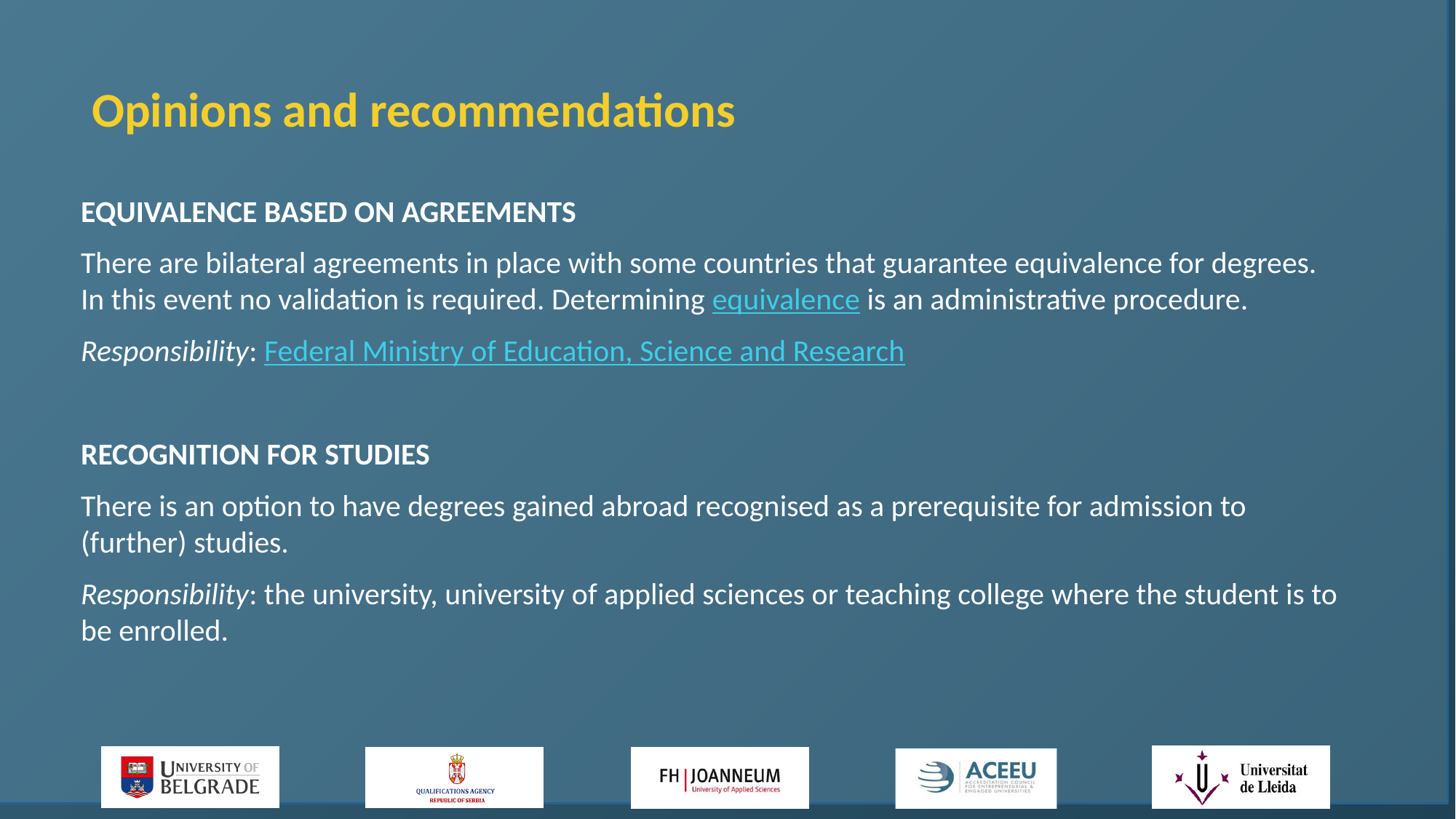

Opinions and recommendations
EQUIVALENCE BASED ON AGREEMENTS
There are bilateral agreements in place with some countries that guarantee equivalence for degrees. In this event no validation is required. Determining equivalence is an administrative procedure.
Responsibility: Federal Ministry of Education, Science and Research

RECOGNITION FOR STUDIES
There is an option to have degrees gained abroad recognised as a prerequisite for admission to (further) studies.
Responsibility: the university, university of applied sciences or teaching college where the student is to be enrolled.